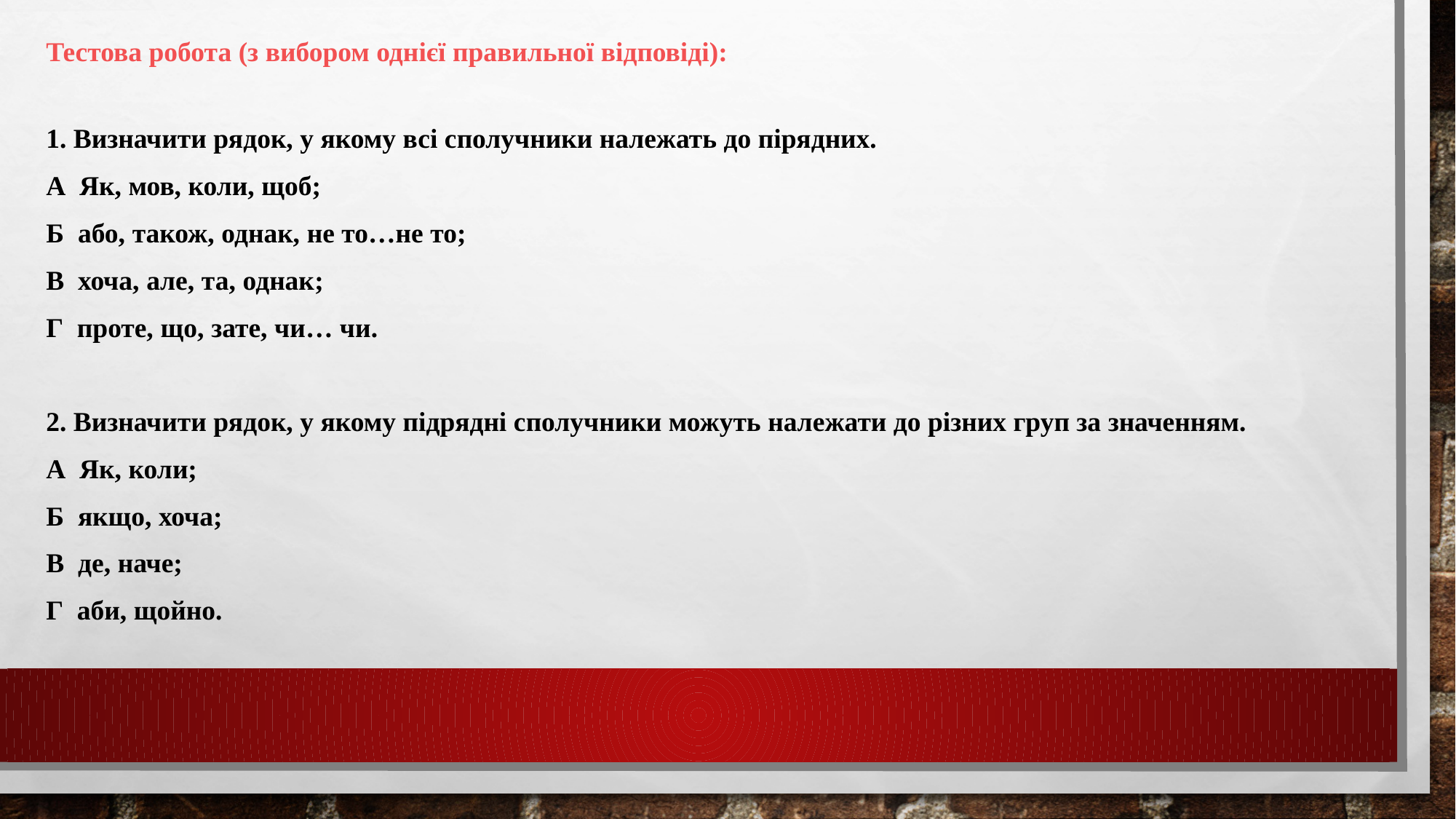

Тестова робота (з вибором однієї правильної відповіді):

1. Визначити рядок, у якому всі сполучники належать до пірядних.
А  Як, мов, коли, щоб;
Б  або, також, однак, не то…не то;
В  хоча, але, та, однак;
Г  проте, що, зате, чи… чи.

2. Визначити рядок, у якому підрядні сполучники можуть належати до різних груп за значенням.
А  Як, коли;
Б  якщо, хоча;
В  де, наче;
Г  аби, щойно.